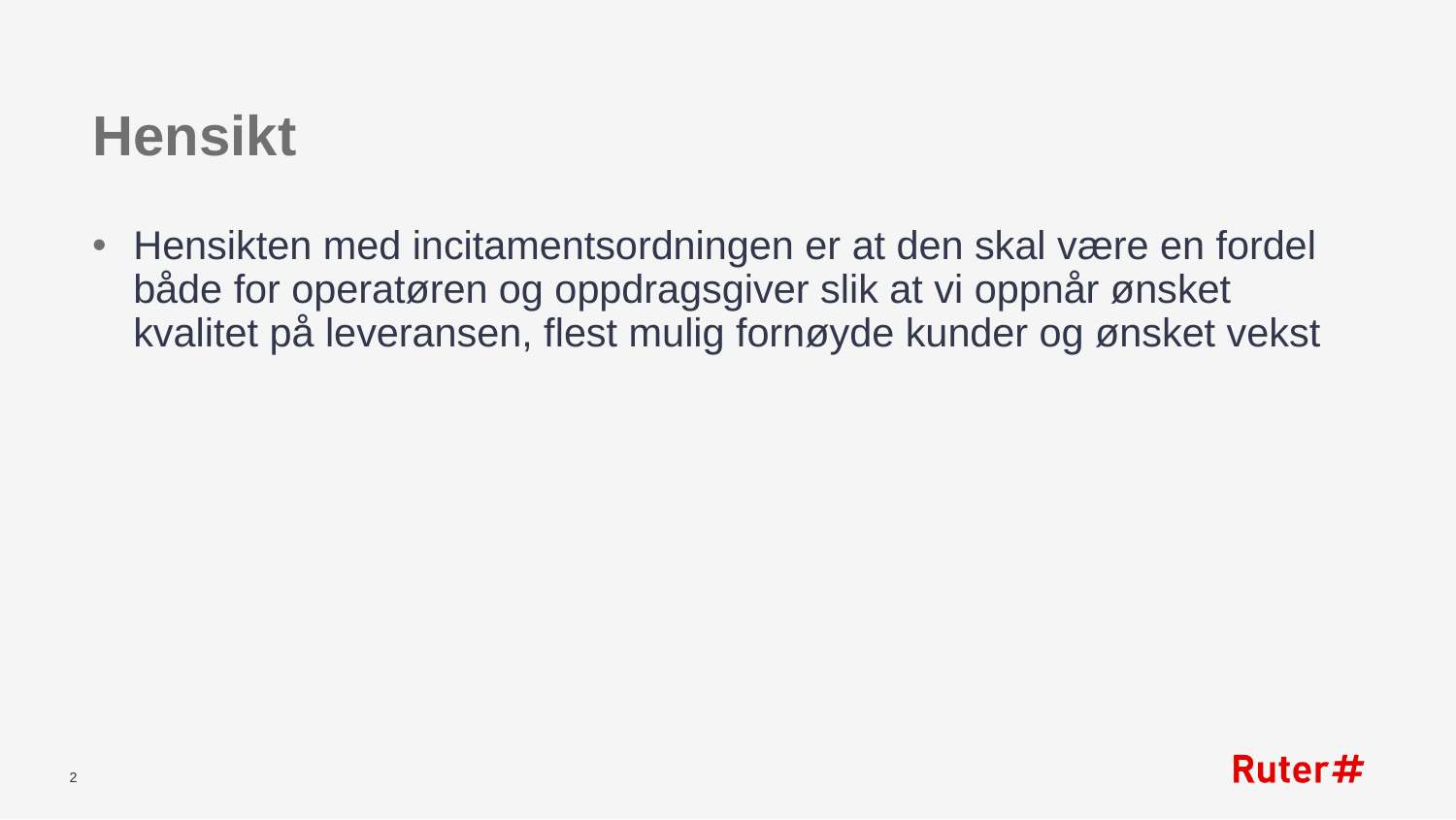

# Hensikt
Hensikten med incitamentsordningen er at den skal være en fordel både for operatøren og oppdragsgiver slik at vi oppnår ønsket kvalitet på leveransen, flest mulig fornøyde kunder og ønsket vekst

2